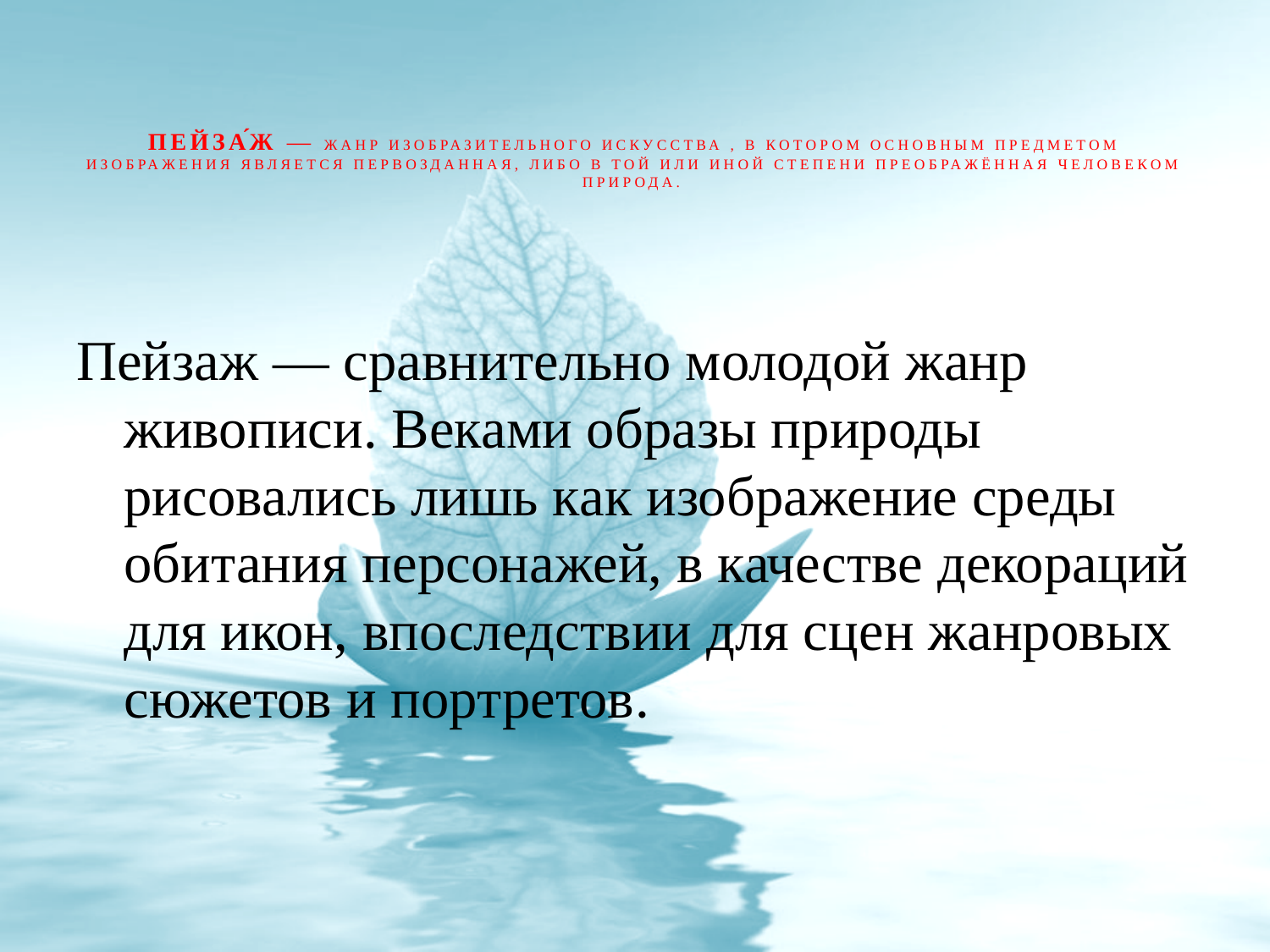

# Пейза́ж — жанр изобразительного искусства , в котором основным предметом изображения является первозданная, либо в той или иной степени преображённая человеком природа.
Пейзаж — сравнительно молодой жанр живописи. Веками образы природы рисовались лишь как изображение среды обитания персонажей, в качестве декораций для икон, впоследствии для сцен жанровых сюжетов и портретов.